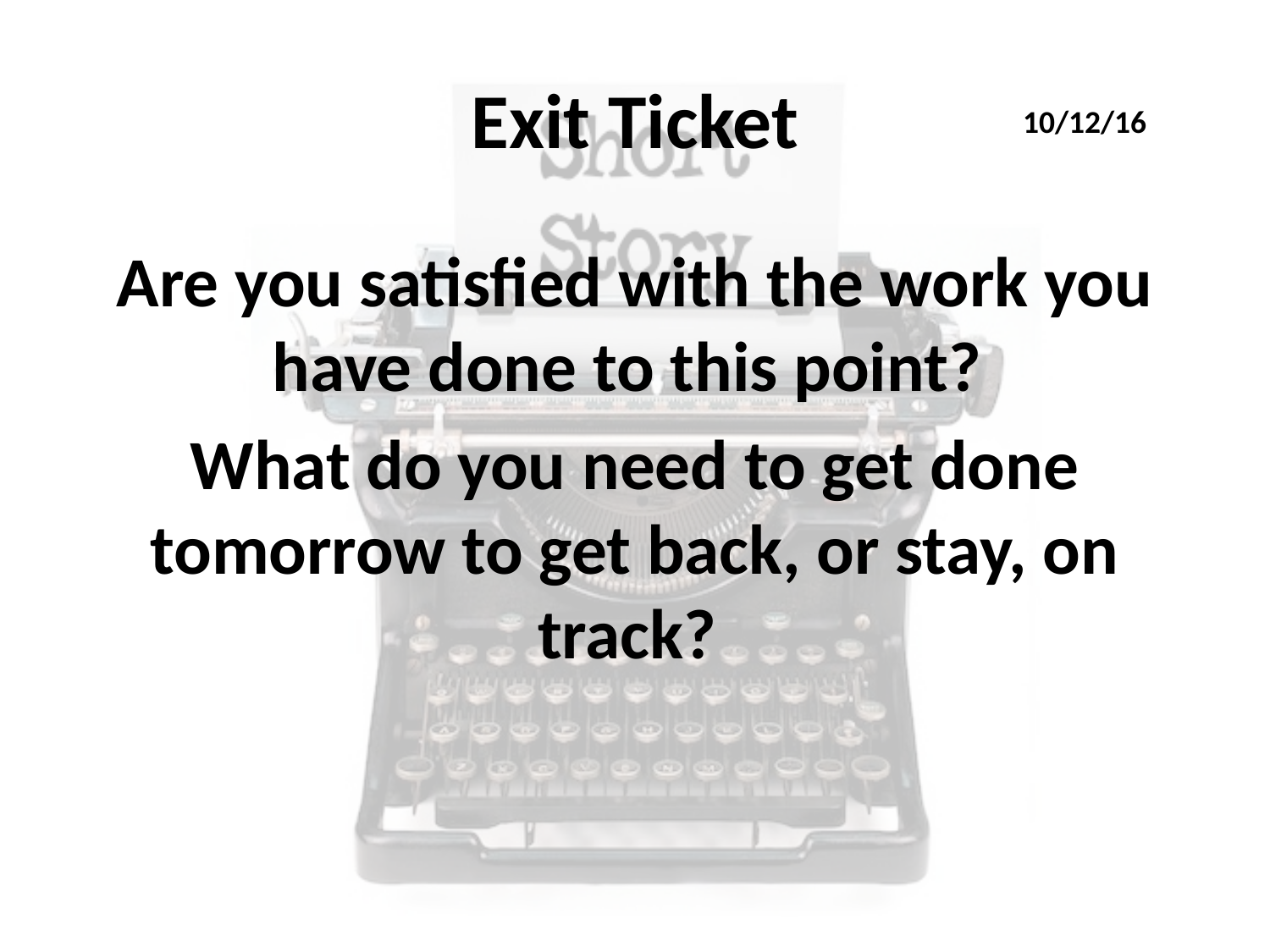

# Exit Ticket
10/12/16

Are you satisfied with the work you have done to this point?
What do you need to get done tomorrow to get back, or stay, on track?